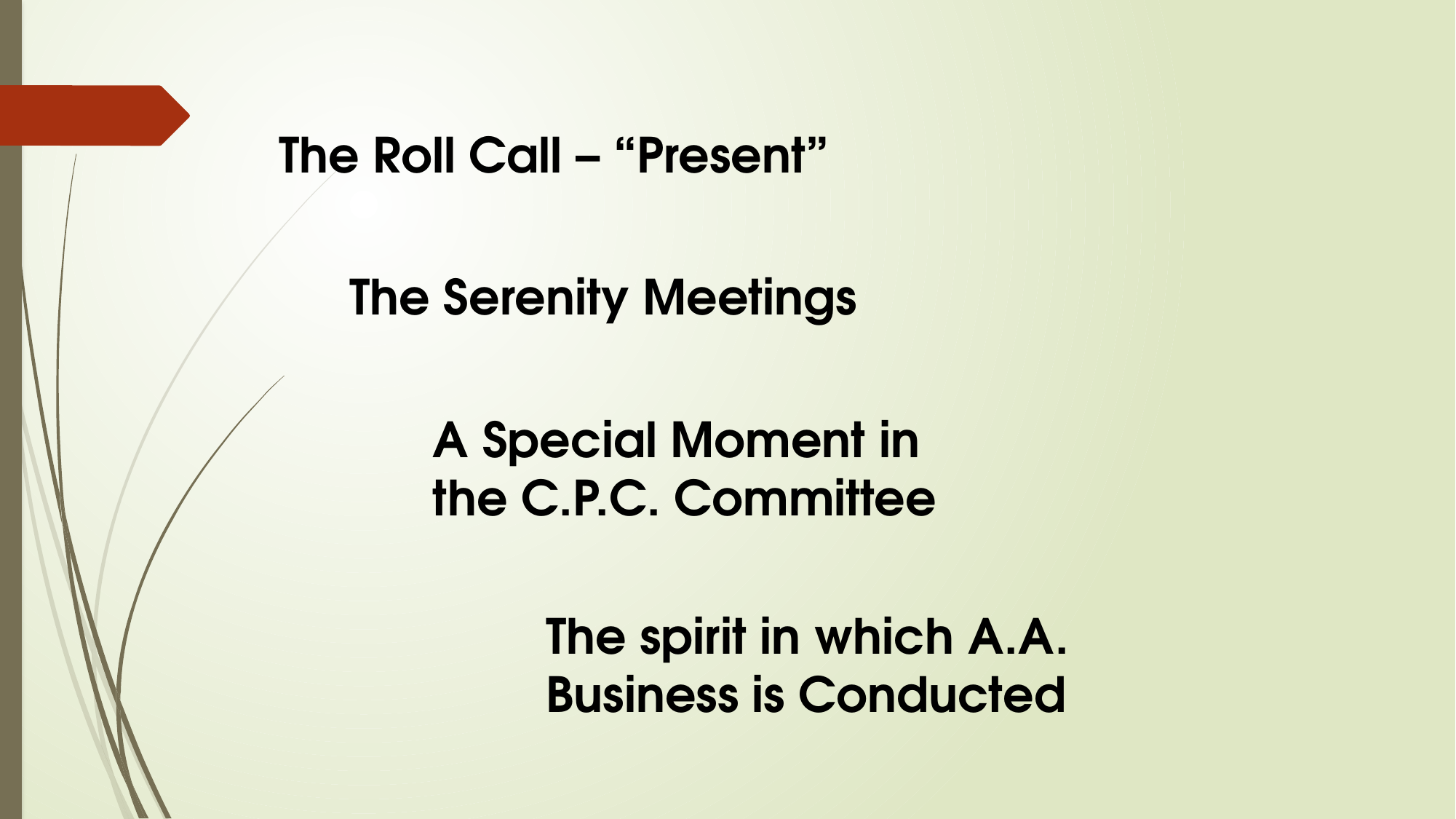

The Roll Call – “Present”
The Serenity Meetings
A Special Moment in the C.P.C. Committee
The spirit in which A.A. Business is Conducted